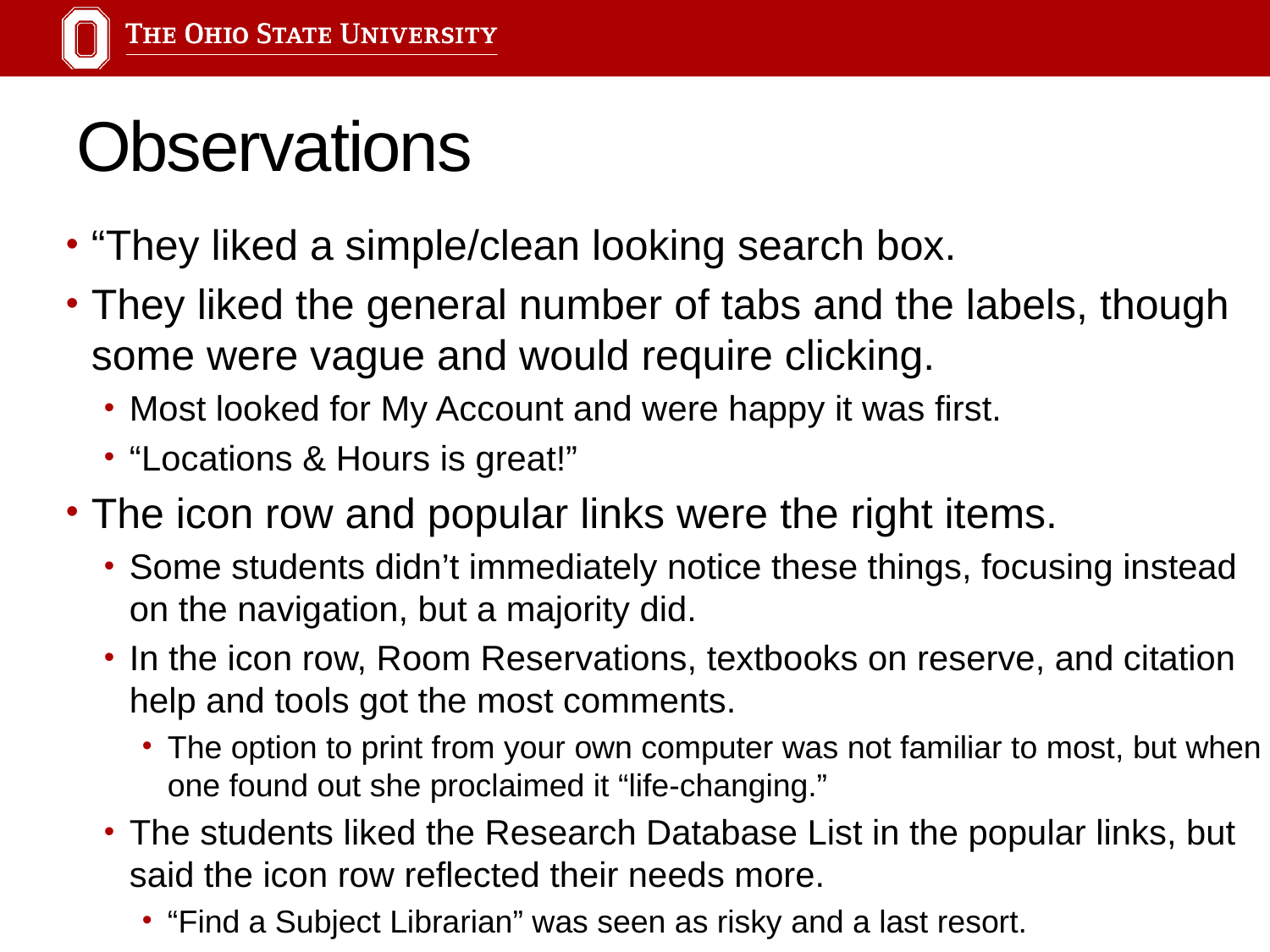

# Observations
“They liked a simple/clean looking search box.
They liked the general number of tabs and the labels, though some were vague and would require clicking.
Most looked for My Account and were happy it was first.
“Locations & Hours is great!”
The icon row and popular links were the right items.
Some students didn’t immediately notice these things, focusing instead on the navigation, but a majority did.
In the icon row, Room Reservations, textbooks on reserve, and citation help and tools got the most comments.
The option to print from your own computer was not familiar to most, but when one found out she proclaimed it “life-changing.”
The students liked the Research Database List in the popular links, but said the icon row reflected their needs more.
“Find a Subject Librarian” was seen as risky and a last resort.